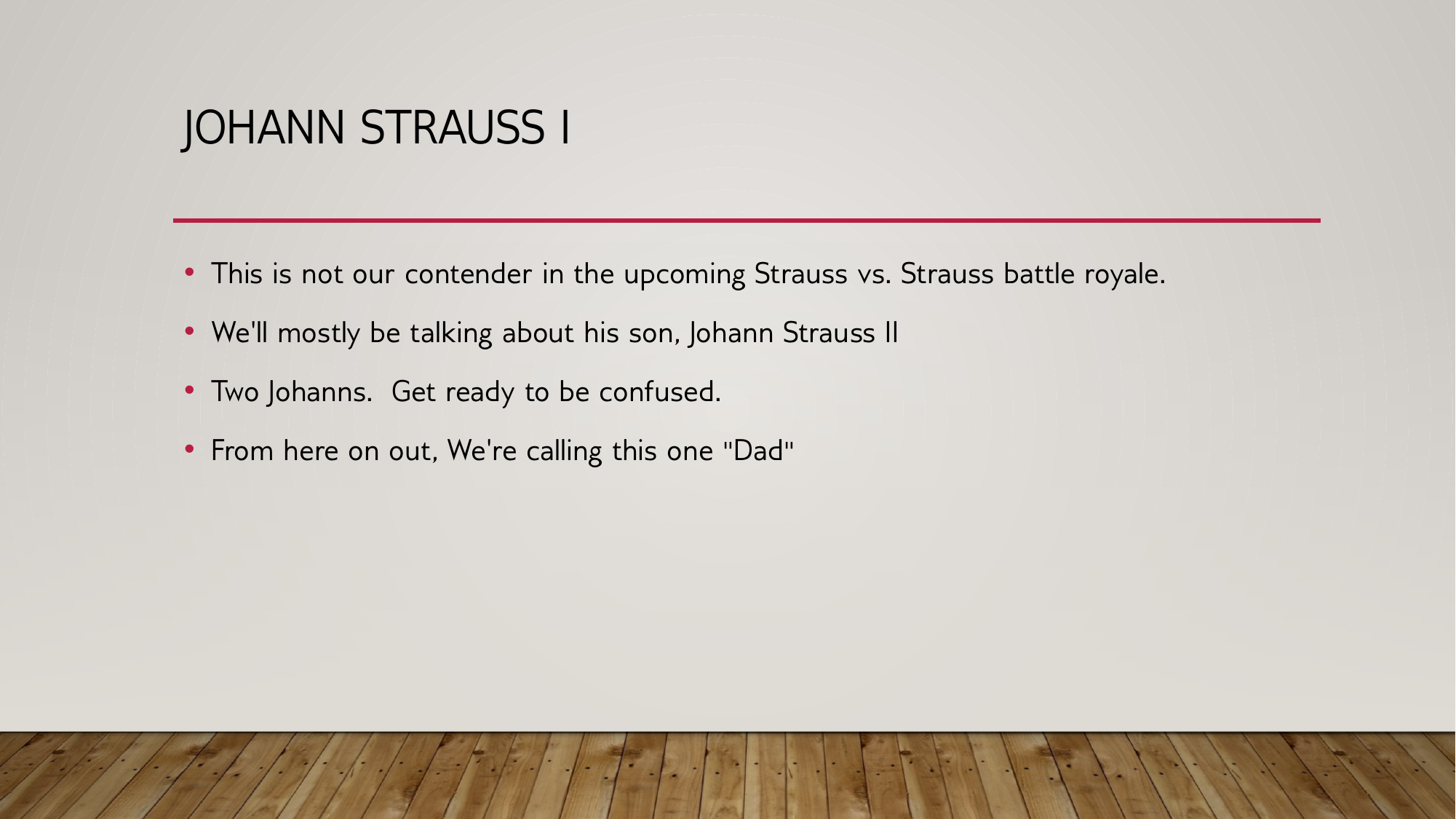

# Johann Strauss I
This is not our contender in the upcoming Strauss vs. Strauss battle royale.
We'll mostly be talking about his son, Johann Strauss II
Two Johanns.  Get ready to be confused.
From here on out, We're calling this one "Dad"